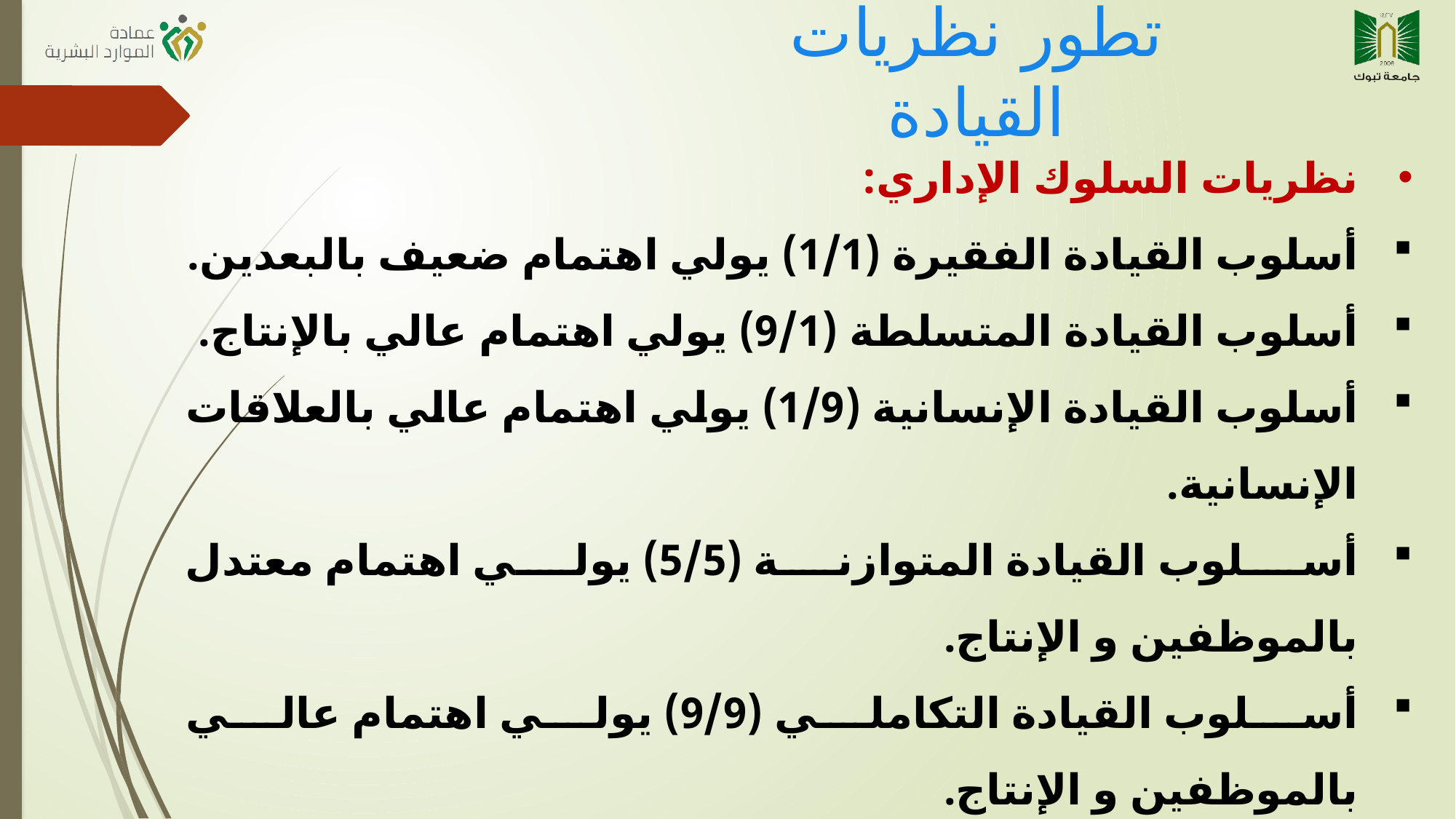

تطور نظريات القيادة
نظريات السلوك الإداري:
أسلوب القيادة الفقيرة (1/1) يولي اهتمام ضعيف بالبعدين.
أسلوب القيادة المتسلطة (9/1) يولي اهتمام عالي بالإنتاج.
أسلوب القيادة الإنسانية (1/9) يولي اهتمام عالي بالعلاقات الإنسانية.
أسلوب القيادة المتوازنة (5/5) يولي اهتمام معتدل بالموظفين و الإنتاج.
أسلوب القيادة التكاملي (9/9) يولي اهتمام عالي بالموظفين و الإنتاج.